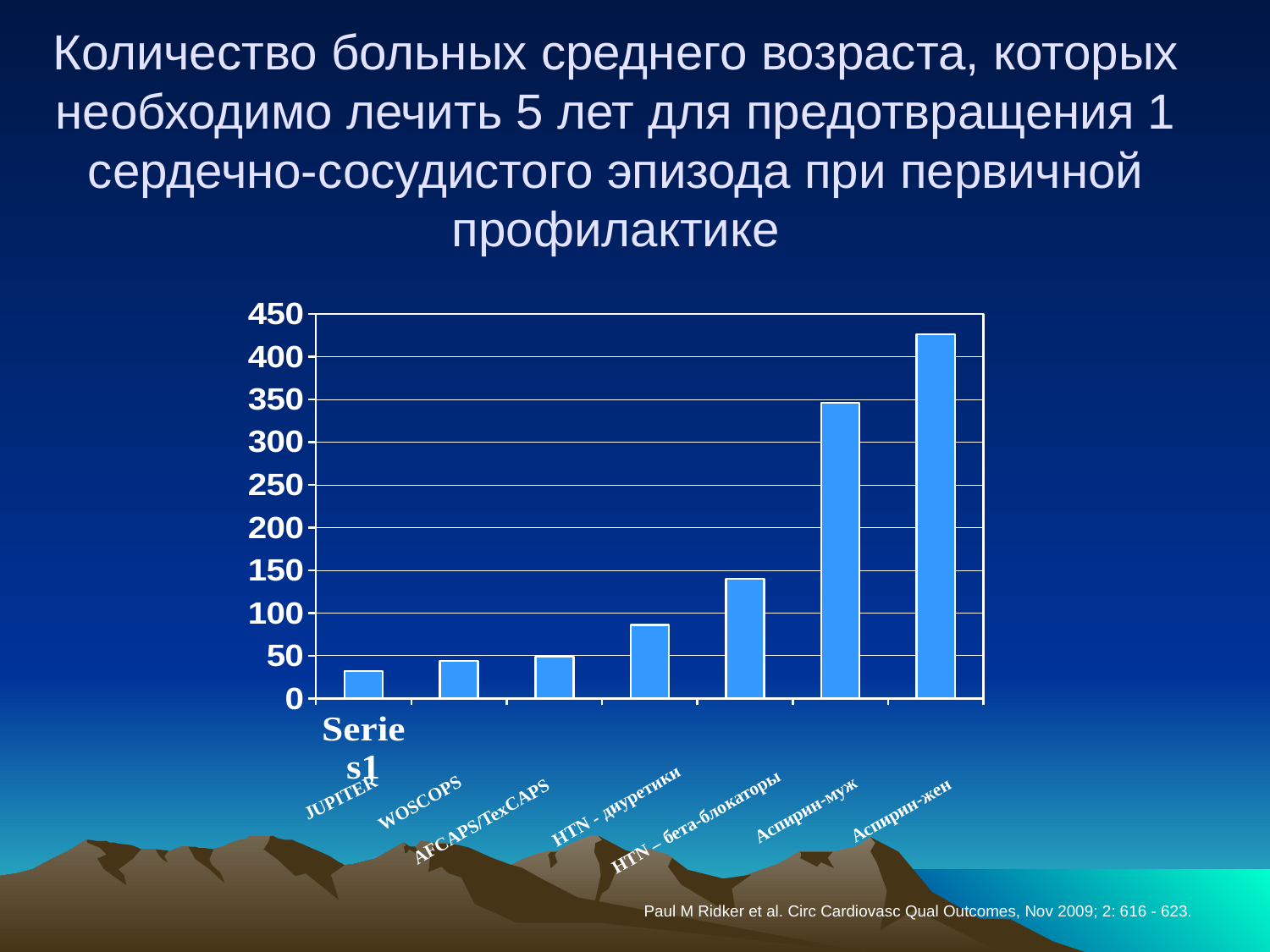

Количество больных среднего возраста, которых необходимо лечить 5 лет для предотвращения 1 сердечно-сосудистого эпизода при первичной профилактике

### Chart

| Category | East |
|---|---|
|  | 32.0 |
|  | 44.0 |
|  | 49.0 |
|  | 86.0 |
|  | 140.0 |
|  | 346.0 |
|  | 426.0 |
JUPITER
WOSCOPS
HTN - диуретики
Аспирин-муж
Аспирин-жен
AFCAPS/TexCAPS
HTN – бета-блокаторы
Paul M Ridker et al. Circ Cardiovasc Qual Outcomes, Nov 2009; 2: 616 - 623.